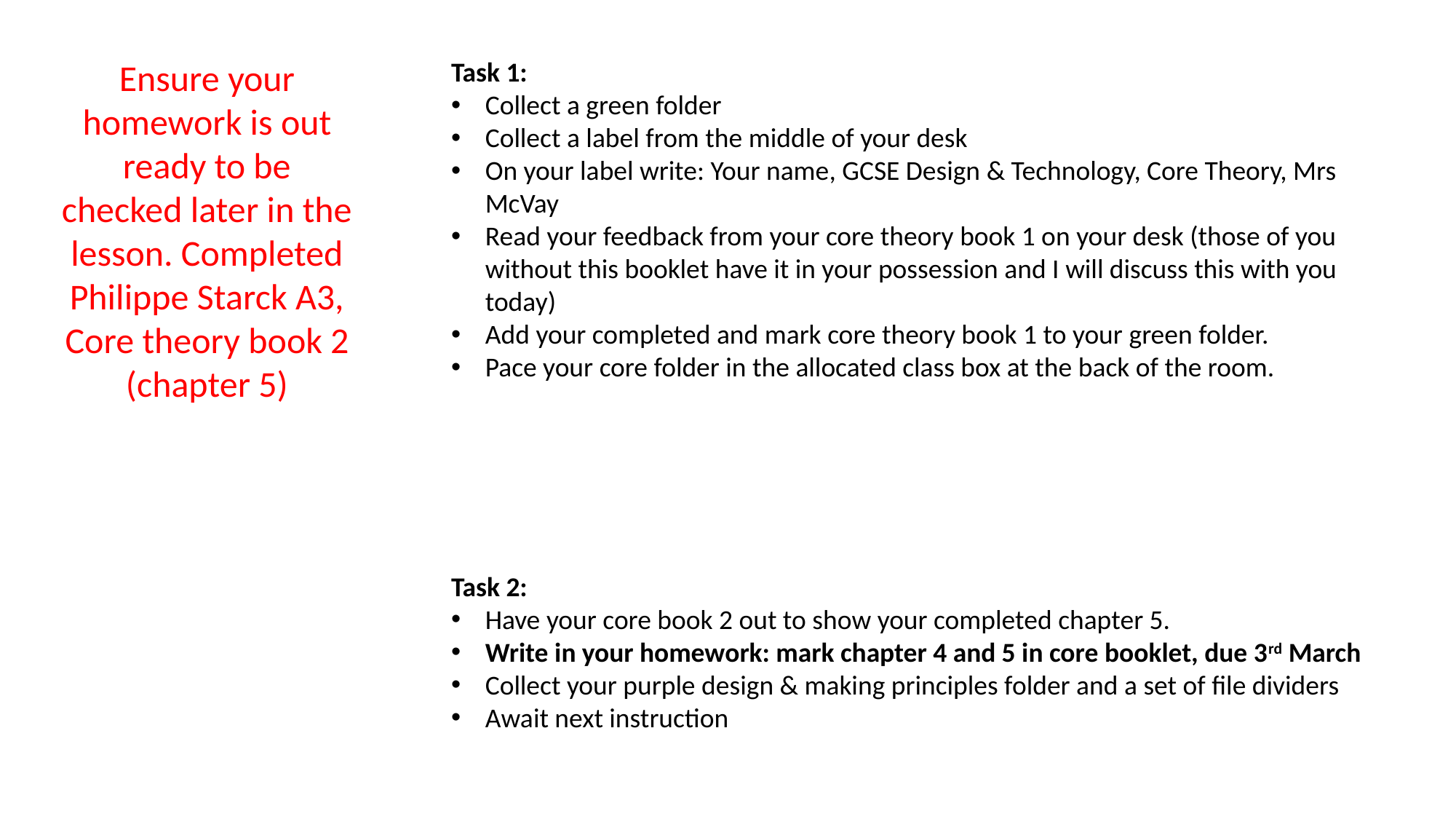

Ensure your homework is out ready to be checked later in the lesson. Completed Philippe Starck A3,
Core theory book 2 (chapter 5)
Task 1:
Collect a green folder
Collect a label from the middle of your desk
On your label write: Your name, GCSE Design & Technology, Core Theory, Mrs McVay
Read your feedback from your core theory book 1 on your desk (those of you without this booklet have it in your possession and I will discuss this with you today)
Add your completed and mark core theory book 1 to your green folder.
Pace your core folder in the allocated class box at the back of the room.
Task 2:
Have your core book 2 out to show your completed chapter 5.
Write in your homework: mark chapter 4 and 5 in core booklet, due 3rd March
Collect your purple design & making principles folder and a set of file dividers
Await next instruction